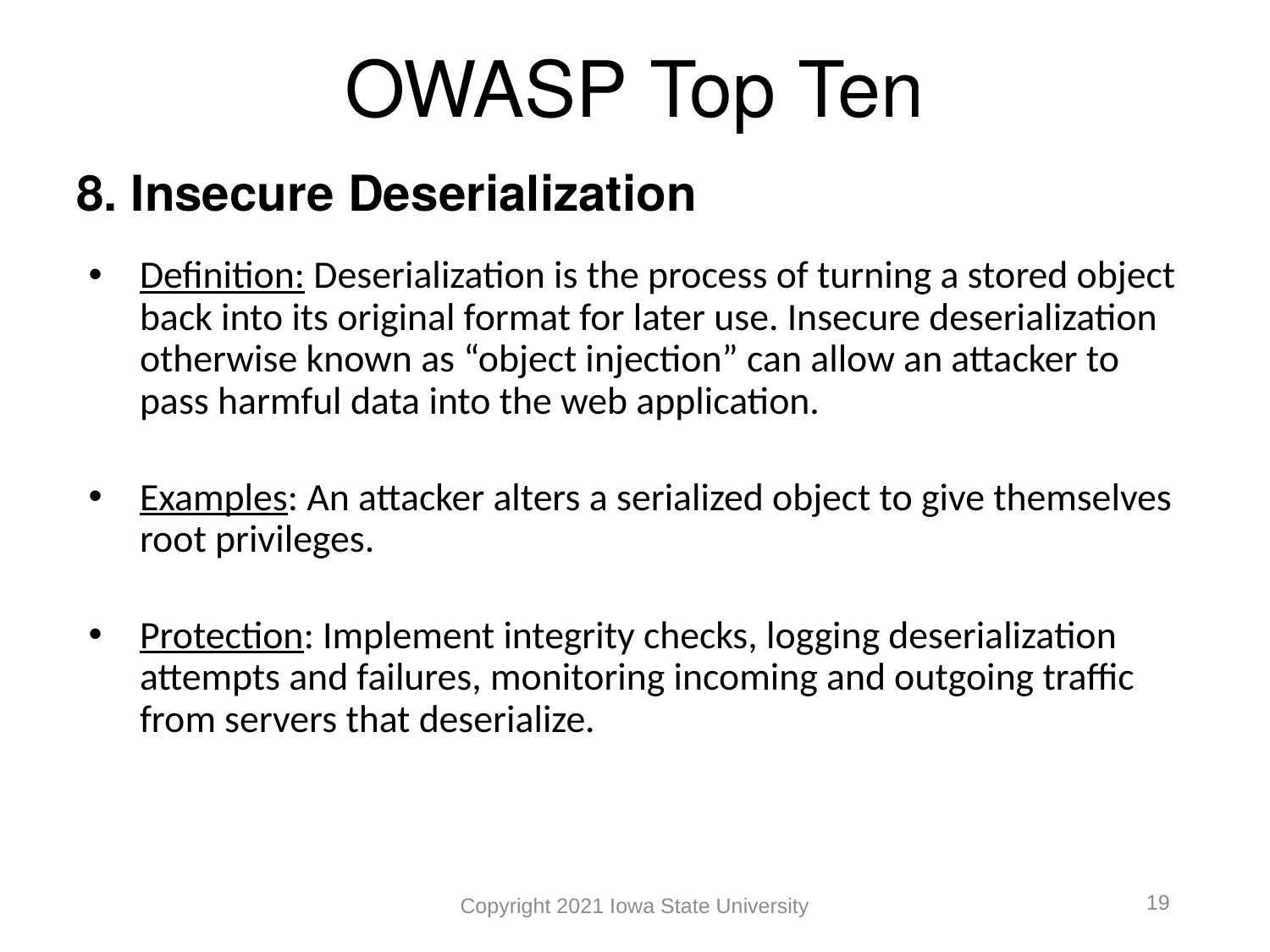

# OWASP Top Ten
8. Insecure Deserialization

Definition: Deserialization is the process of turning a stored object back into its original format for later use. Insecure deserialization otherwise known as “object injection” can allow an attacker to pass harmful data into the web application.

Examples: An attacker alters a serialized object to give themselves root privileges.

Protection: Implement integrity checks, logging deserialization attempts and failures, monitoring incoming and outgoing traffic from servers that deserialize.

19
Copyright 2021 Iowa State University